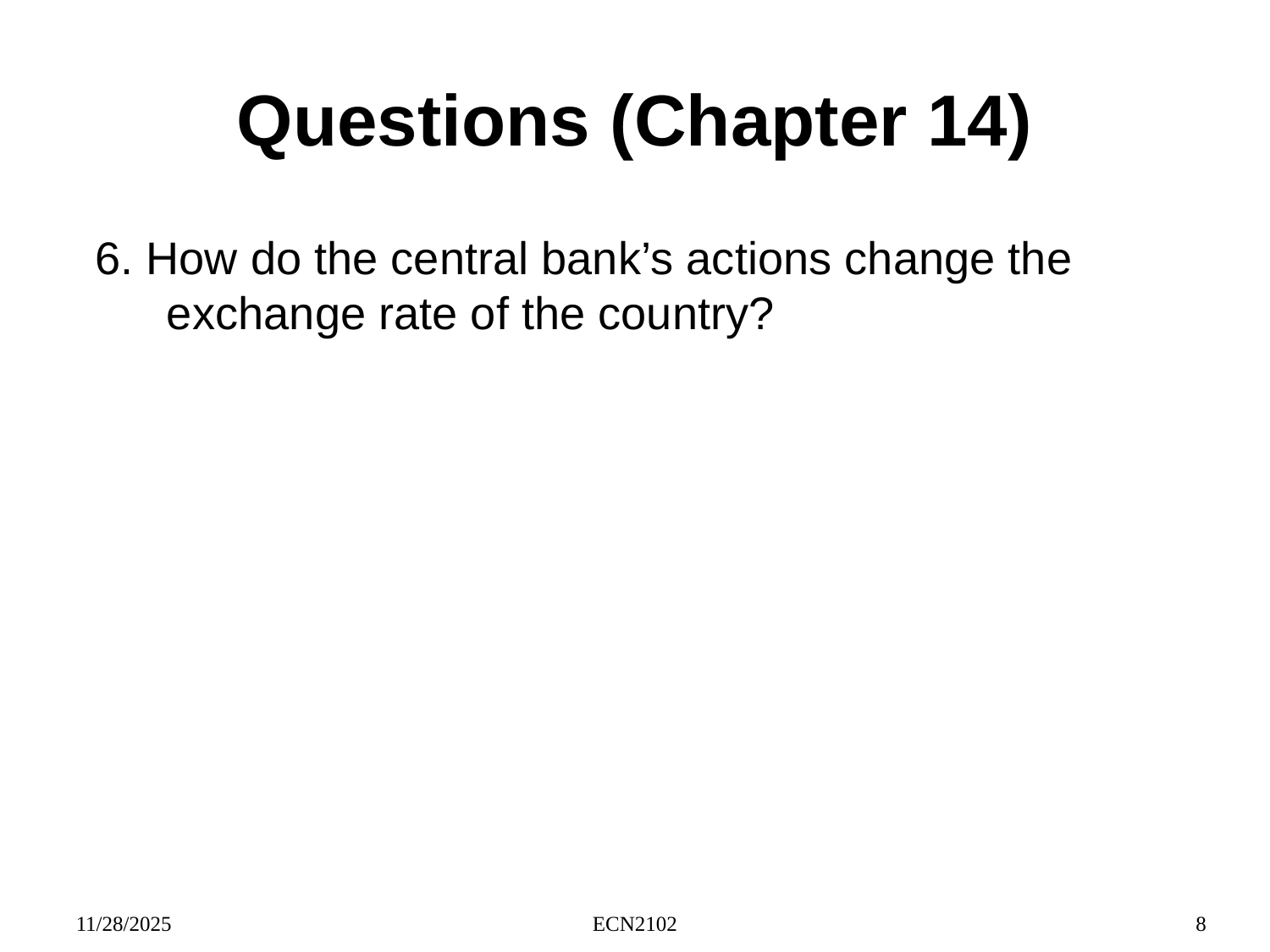

# Questions (Chapter 14)
6. How do the central bank’s actions change the exchange rate of the country?
11/28/2025
ECN2102
8